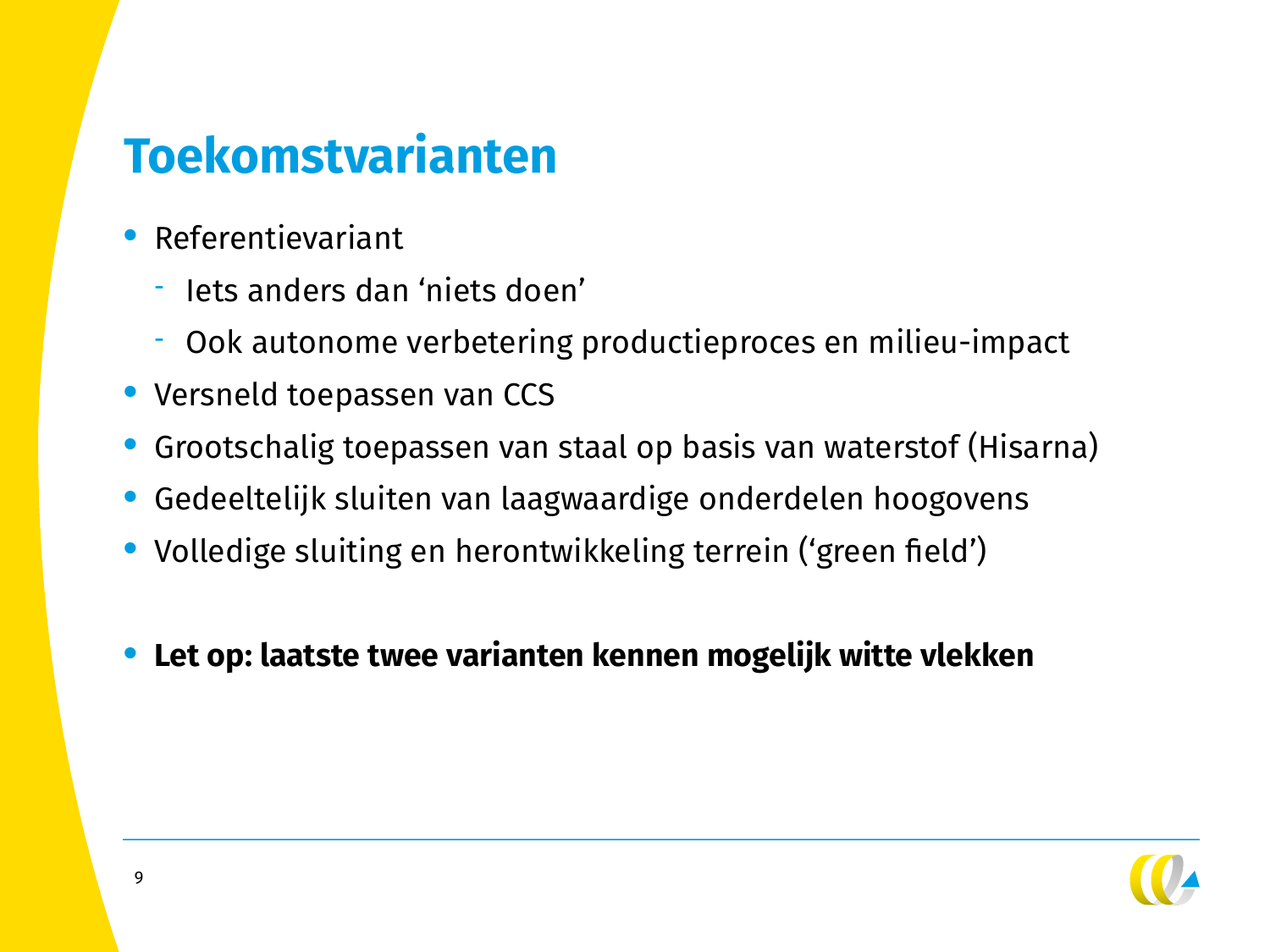

# Toekomstvarianten
Referentievariant
Iets anders dan ‘niets doen’
Ook autonome verbetering productieproces en milieu-impact
Versneld toepassen van CCS
Grootschalig toepassen van staal op basis van waterstof (Hisarna)
Gedeeltelijk sluiten van laagwaardige onderdelen hoogovens
Volledige sluiting en herontwikkeling terrein (‘green field’)

Let op: laatste twee varianten kennen mogelijk witte vlekken
9